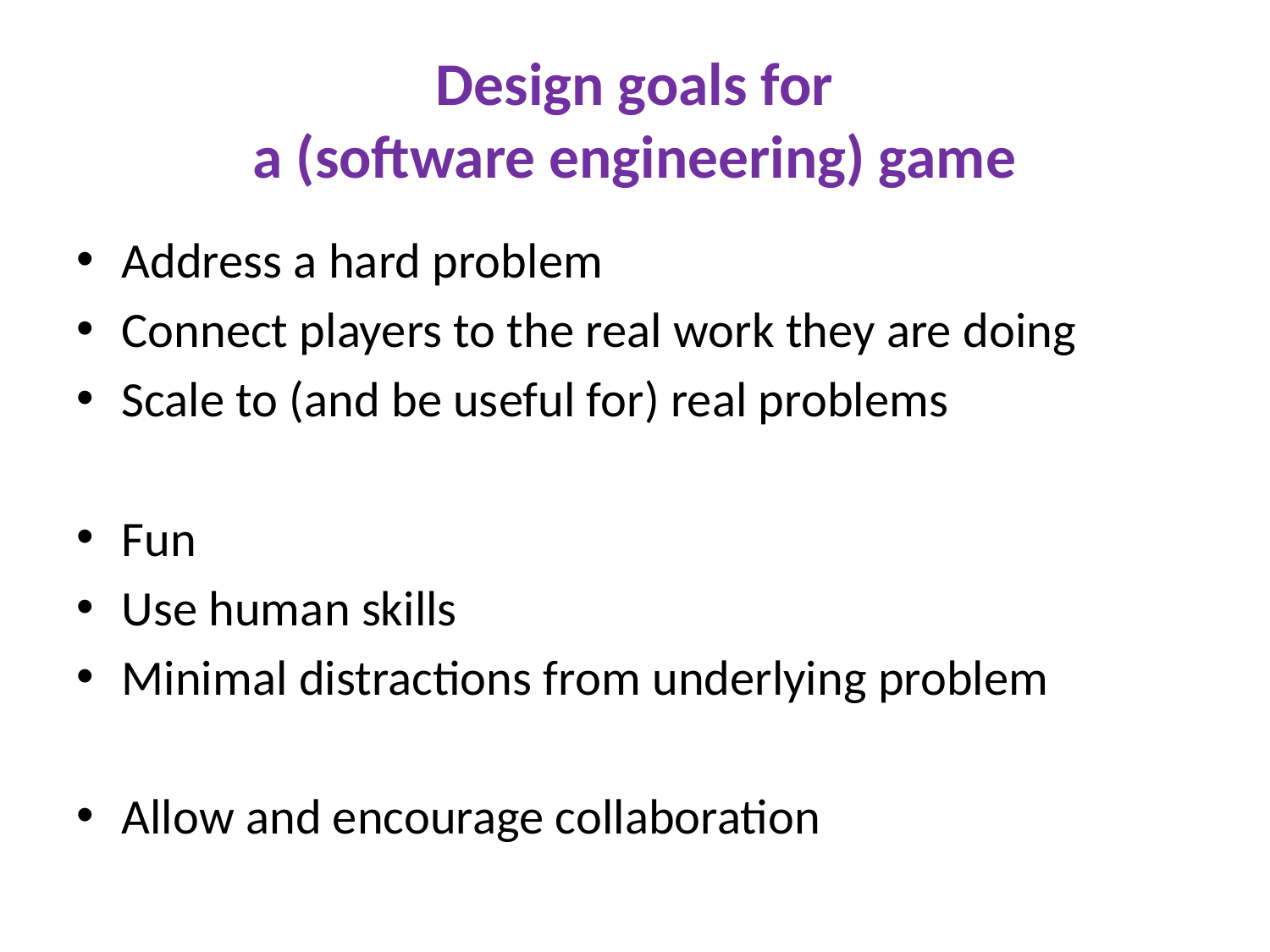

# Design goals for a (software engineering) game
Address a hard problem
Connect players to the real work they are doing
Scale to (and be useful for) real problems

Fun
Use human skills
Minimal distractions from underlying problem

Allow and encourage collaboration